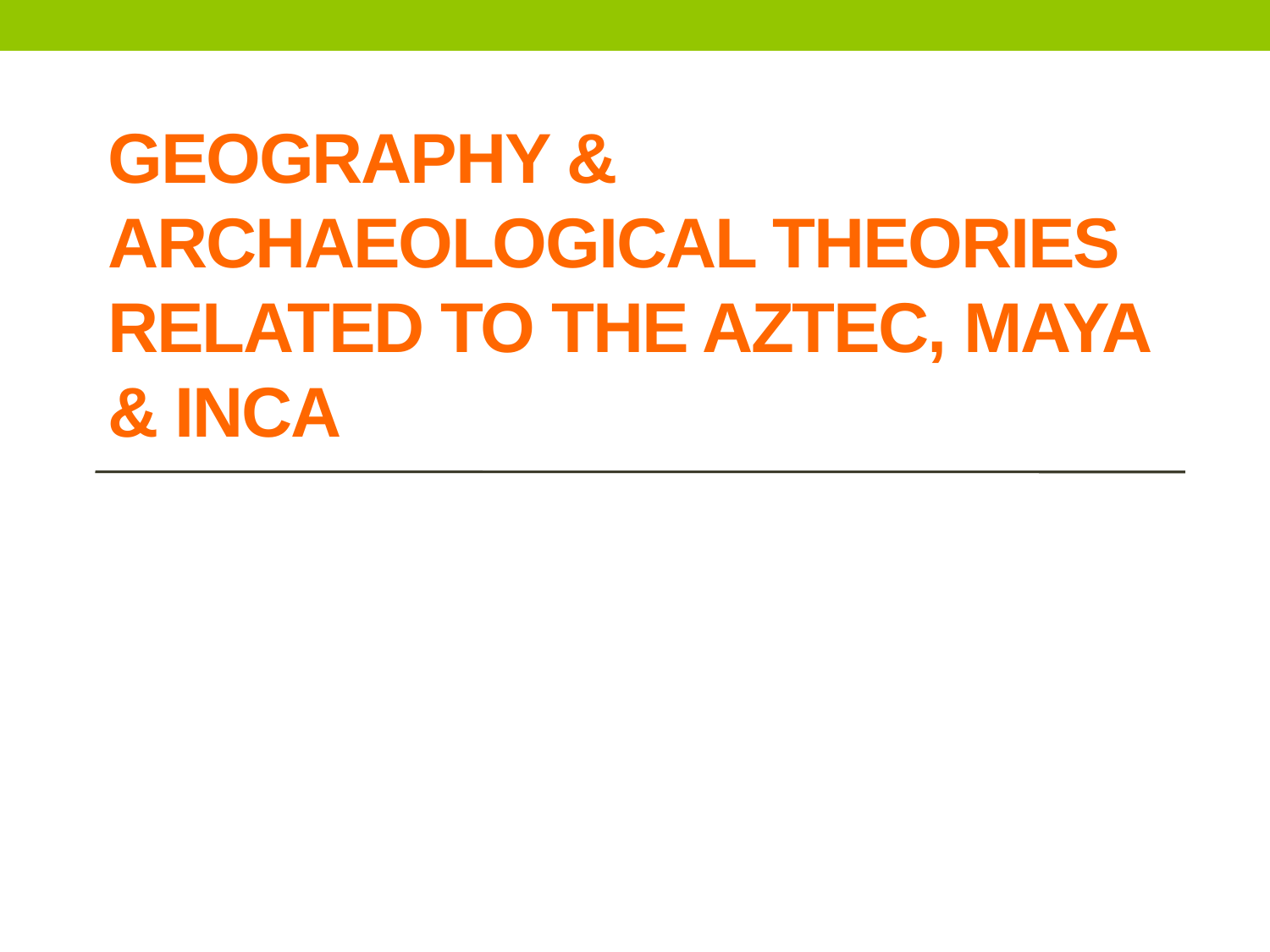

# Geography & archaeological theories related to the Aztec, Maya & Inca